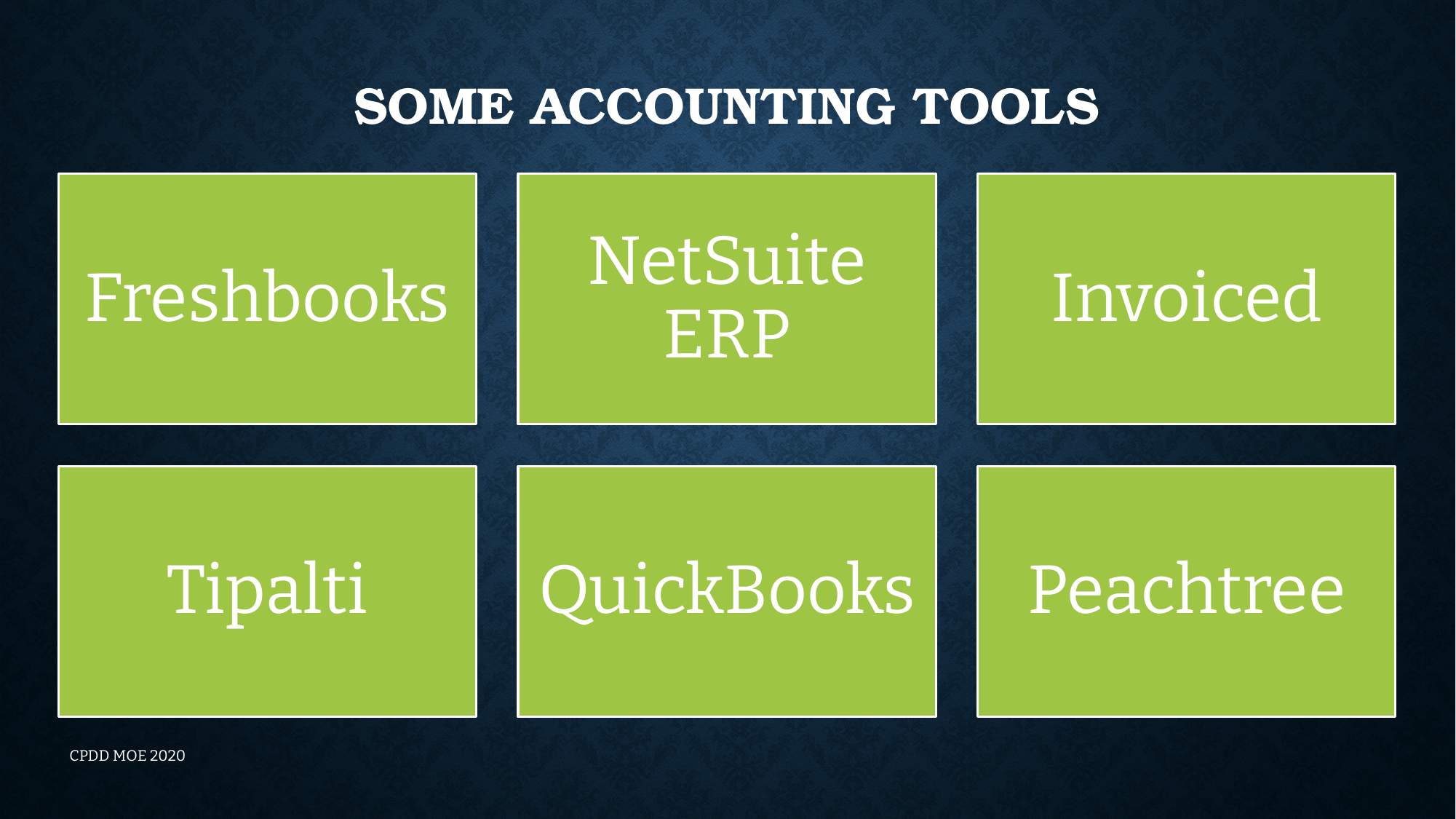

# Some Accounting tools
Freshbooks
NetSuite ERP
Invoiced
Tipalti
QuickBooks
Peachtree
CPDD MOE 2020